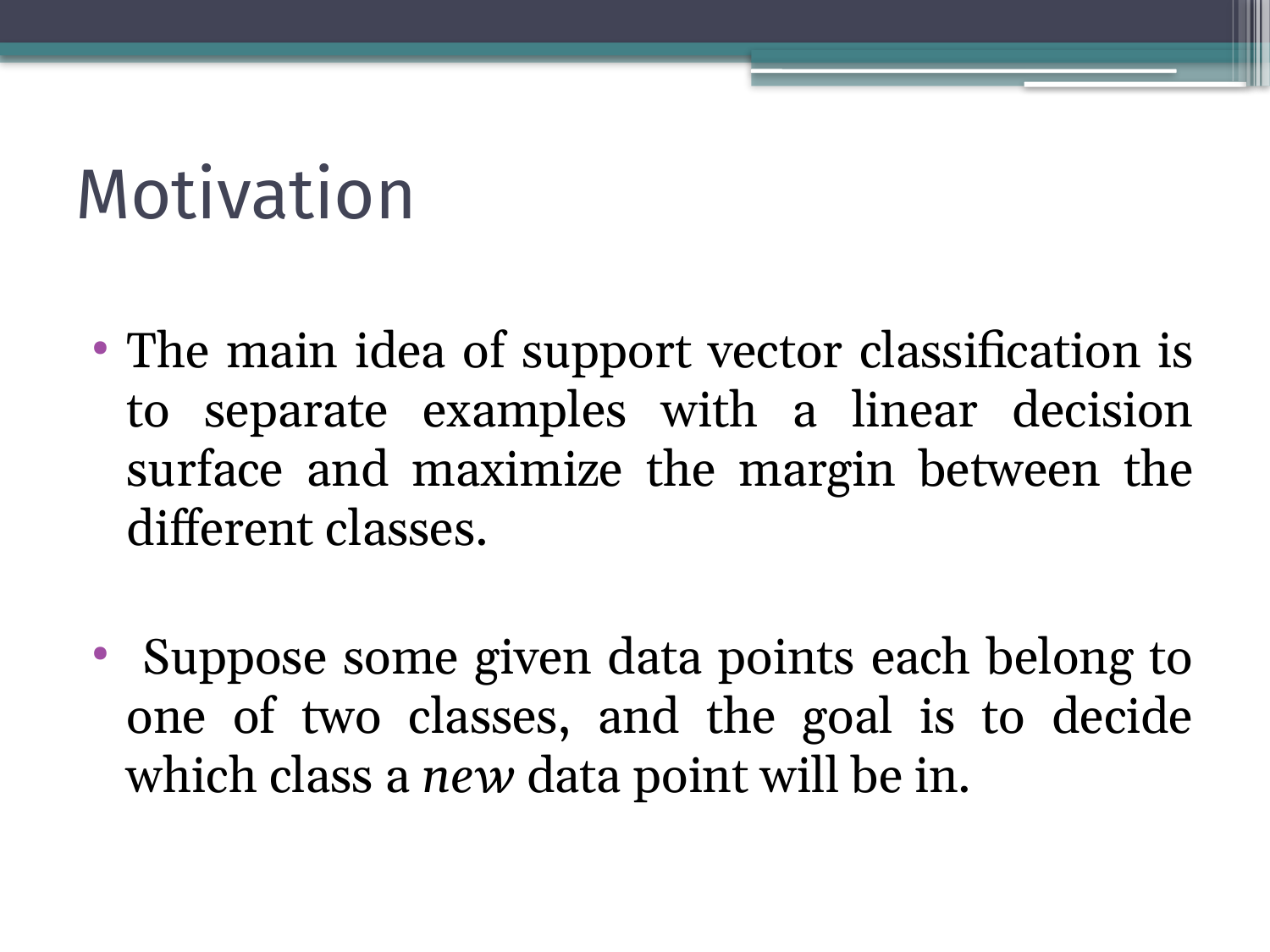

# Motivation
The main idea of support vector classification is to separate examples with a linear decision surface and maximize the margin between the different classes.

 Suppose some given data points each belong to one of two classes, and the goal is to decide which class a new data point will be in.